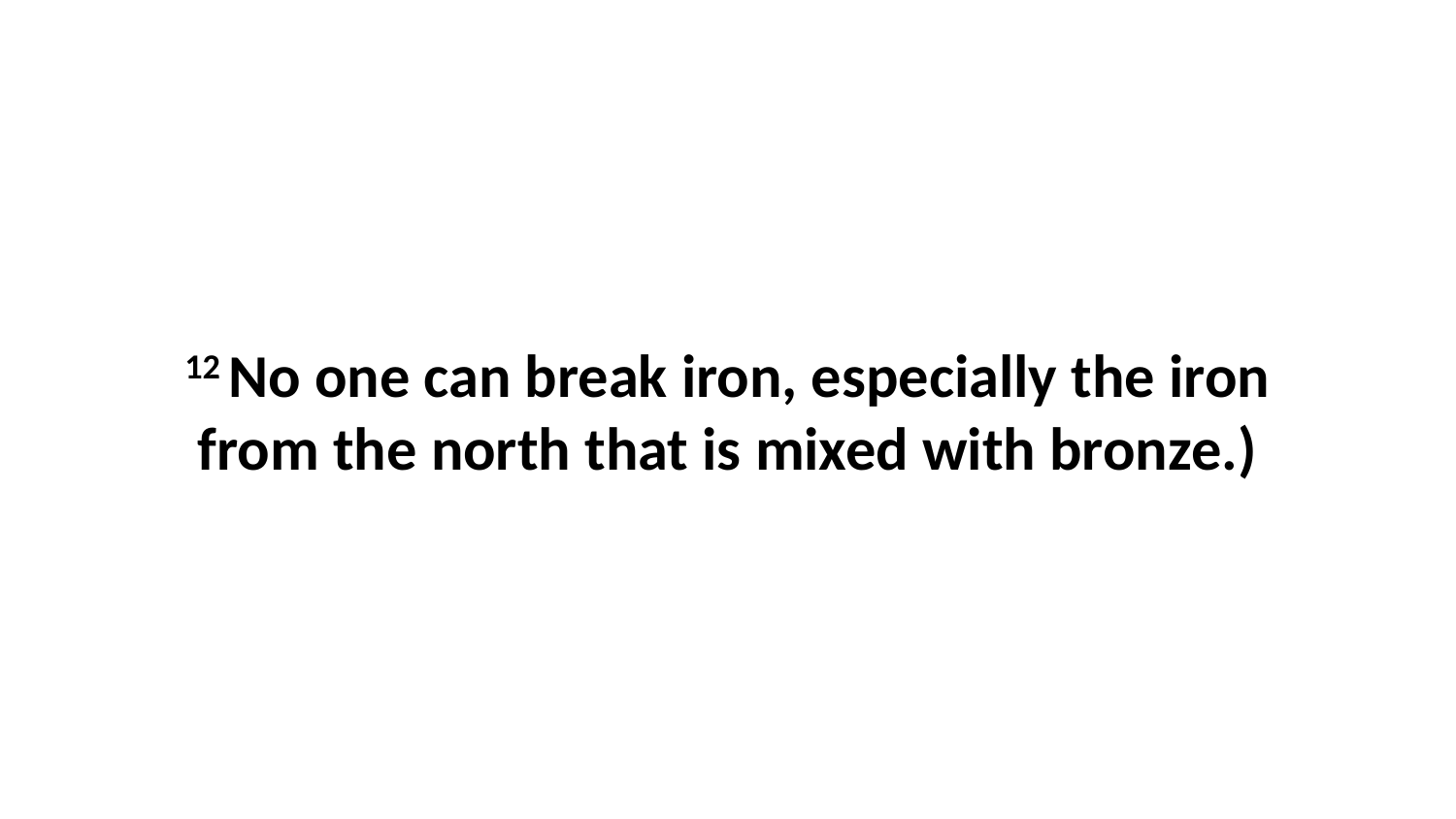

12 No one can break iron, especially the iron from the north that is mixed with bronze.)